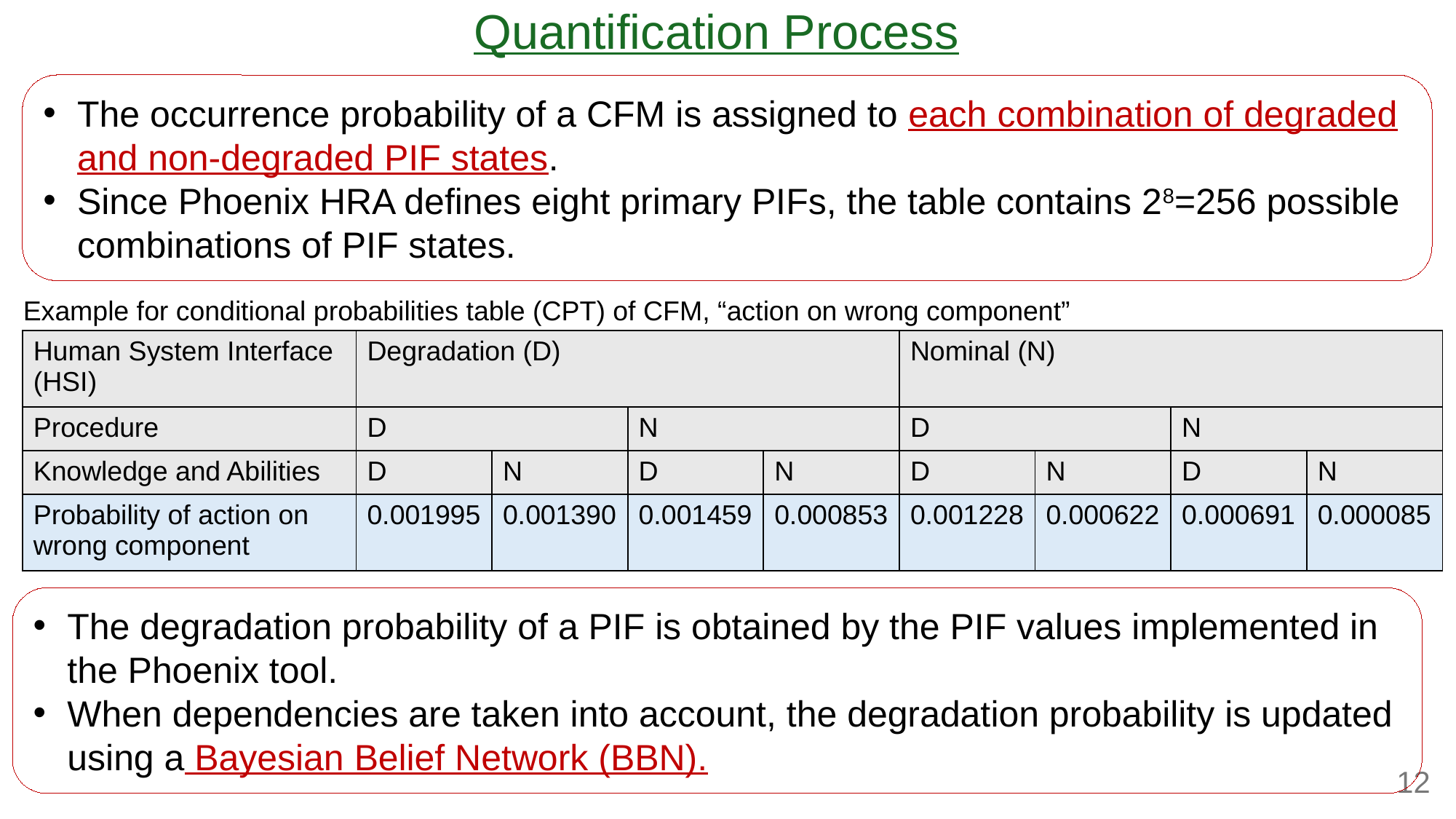

# Quantification Process
The occurrence probability of a CFM is assigned to each combination of degraded and non-degraded PIF states.
Since Phoenix HRA defines eight primary PIFs, the table contains 28=256 possible combinations of PIF states.
Example for conditional probabilities table (CPT) of CFM, “action on wrong component”
| Human System Interface (HSI) | Degradation (D) |  |  |  | Nominal (N) |  |  |  |
| --- | --- | --- | --- | --- | --- | --- | --- | --- |
| Procedure | D |  | N |  | D |  | N |  |
| Knowledge and Abilities | D | N | D | N | D | N | D | N |
| Probability of action on wrong component | 0.001995 | 0.001390 | 0.001459 | 0.000853 | 0.001228 | 0.000622 | 0.000691 | 0.000085 |
The degradation probability of a PIF is obtained by the PIF values implemented in the Phoenix tool.
When dependencies are taken into account, the degradation probability is updated using a Bayesian Belief Network (BBN).
12